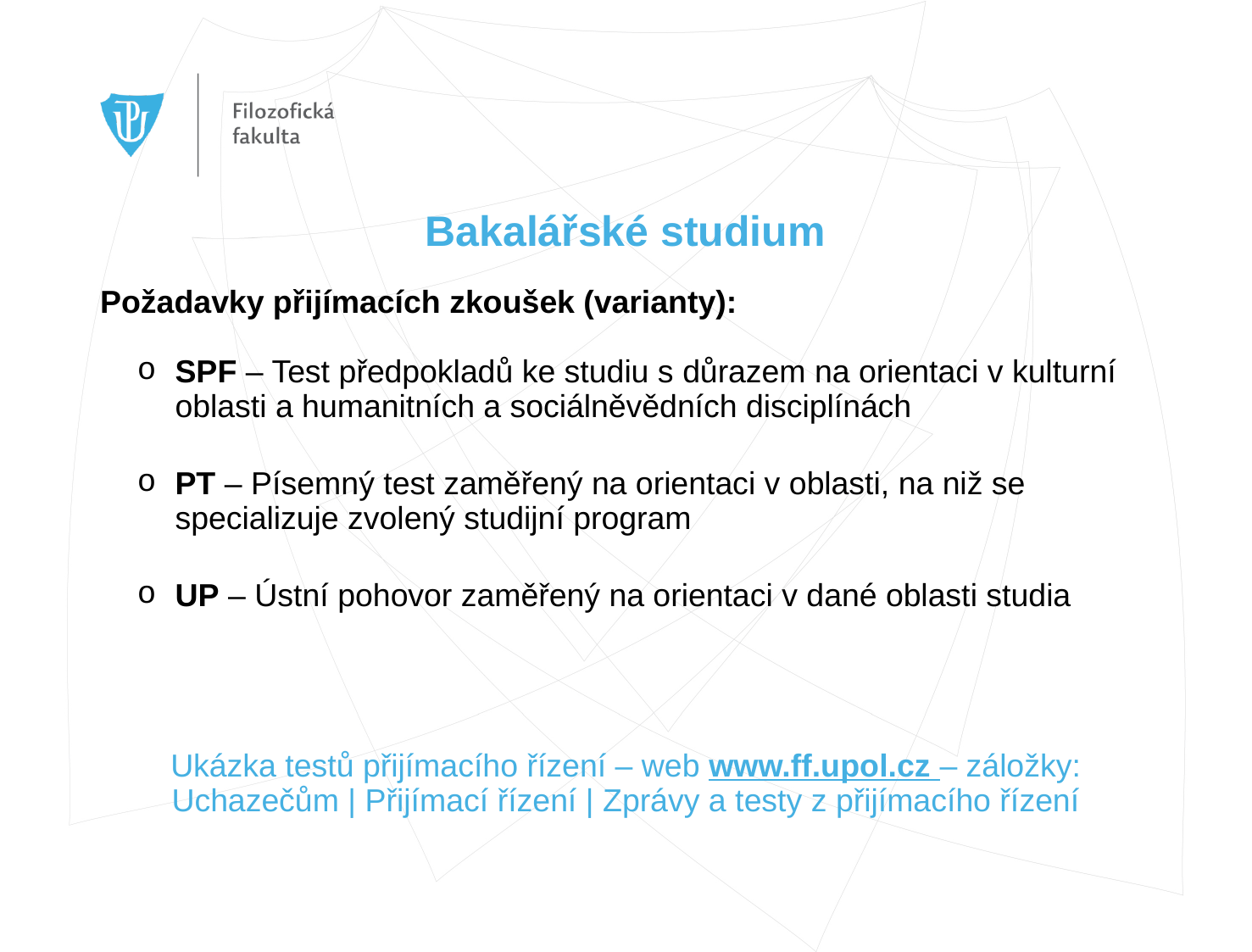

# Bakalářské studium
Požadavky přijímacích zkoušek (varianty):

SPF – Test předpokladů ke studiu s důrazem na orientaci v kulturní oblasti a humanitních a sociálněvědních disciplínách

PT – Písemný test zaměřený na orientaci v oblasti, na niž se specializuje zvolený studijní program

UP – Ústní pohovor zaměřený na orientaci v dané oblasti studia

Ukázka testů přijímacího řízení – web www.ff.upol.cz – záložky:
Uchazečům | Přijímací řízení | Zprávy a testy z přijímacího řízení